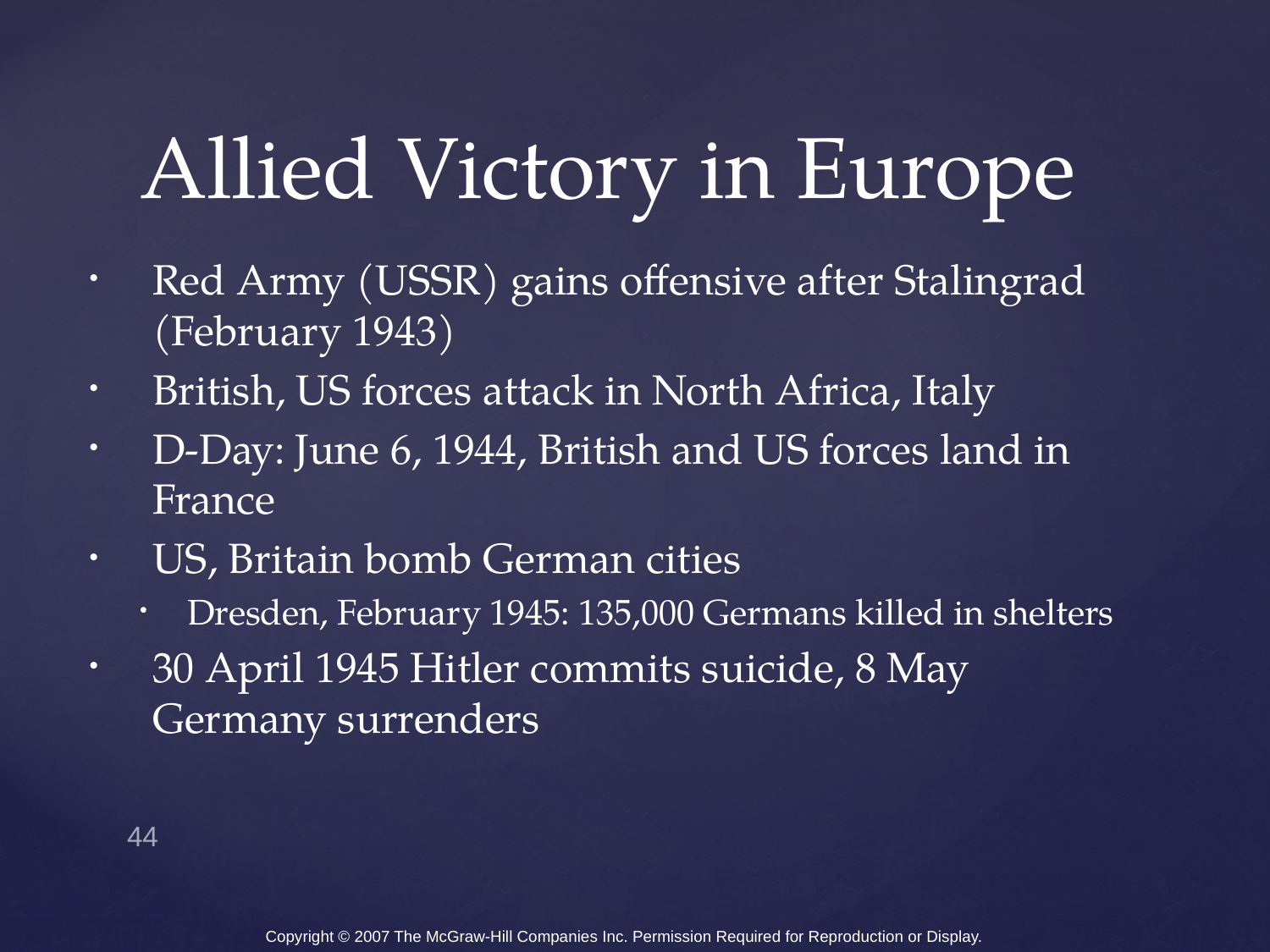

# Allied Victory in Europe
Red Army (USSR) gains offensive after Stalingrad (February 1943)
British, US forces attack in North Africa, Italy
D-Day: June 6, 1944, British and US forces land in France
US, Britain bomb German cities
Dresden, February 1945: 135,000 Germans killed in shelters
30 April 1945 Hitler commits suicide, 8 May Germany surrenders
44